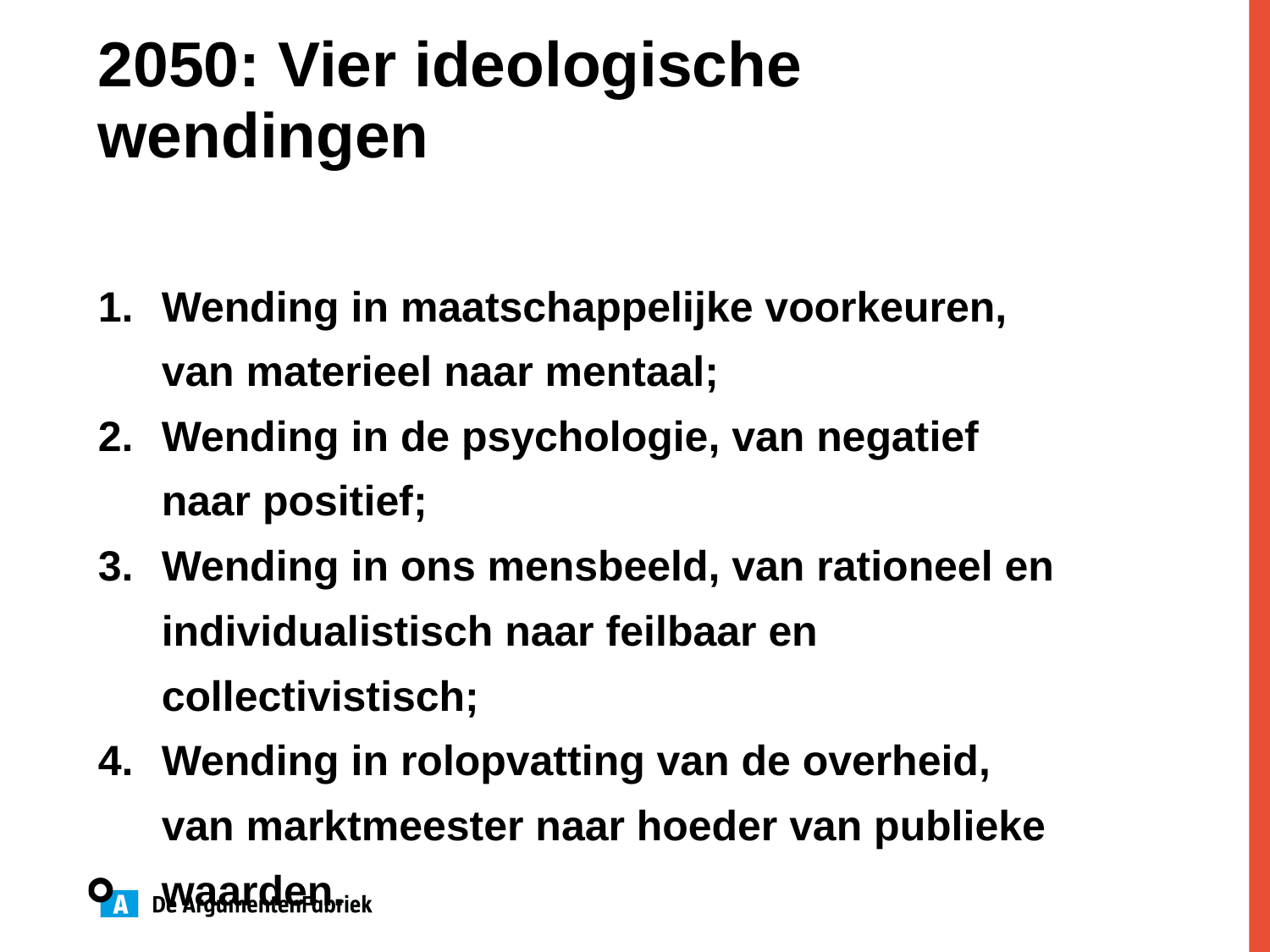

2050: Vier ideologische wendingen

Wending in maatschappelijke voorkeuren, van materieel naar mentaal;
Wending in de psychologie, van negatief naar positief;
Wending in ons mensbeeld, van rationeel en individualistisch naar feilbaar en collectivistisch;
Wending in rolopvatting van de overheid, van marktmeester naar hoeder van publieke waarden.